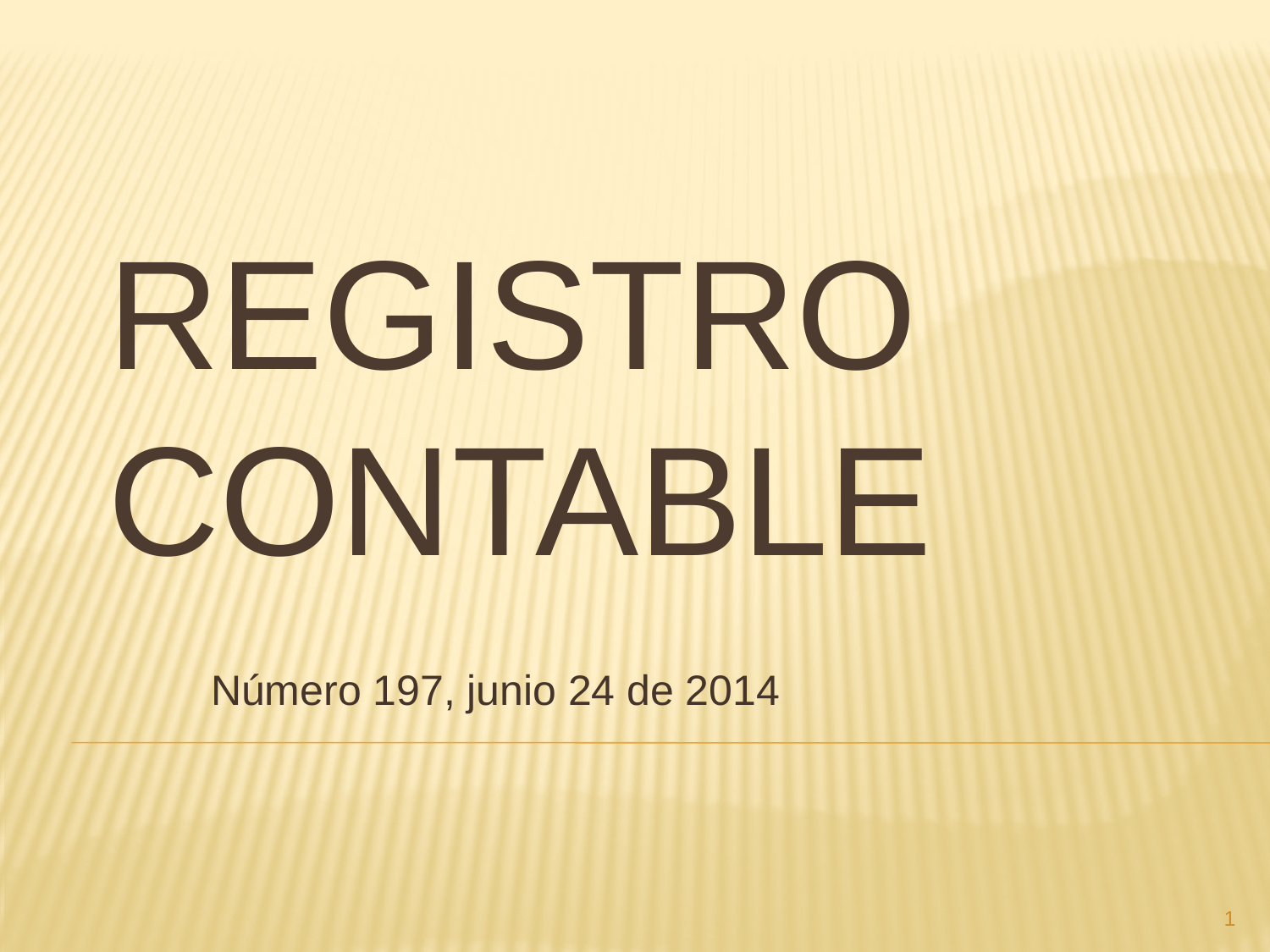

# Registro contable
Número 197, junio 24 de 2014
1